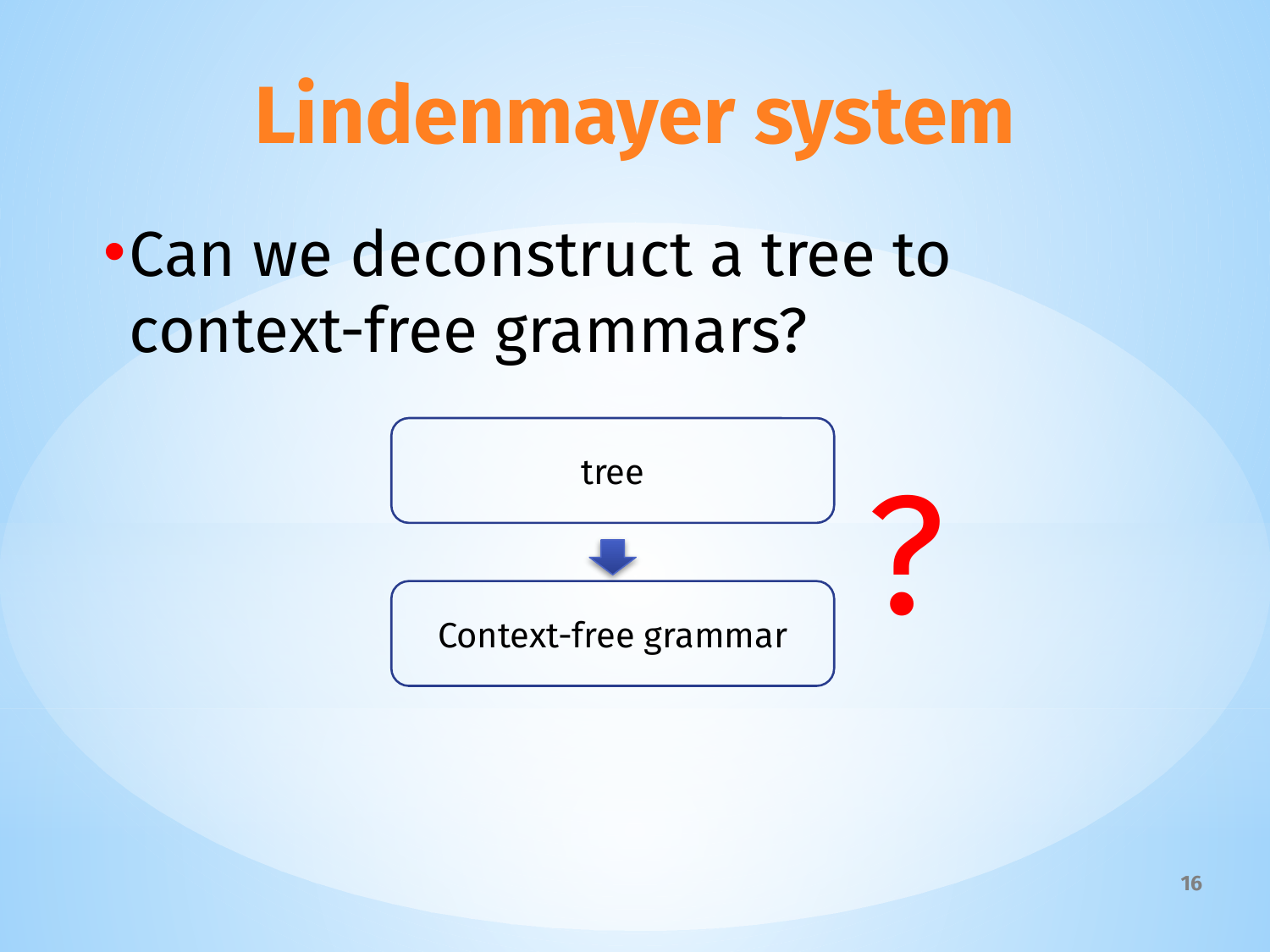

# Lindenmayer system
Can we deconstruct a tree to context-free grammars?
tree

Context-free grammar
?
16